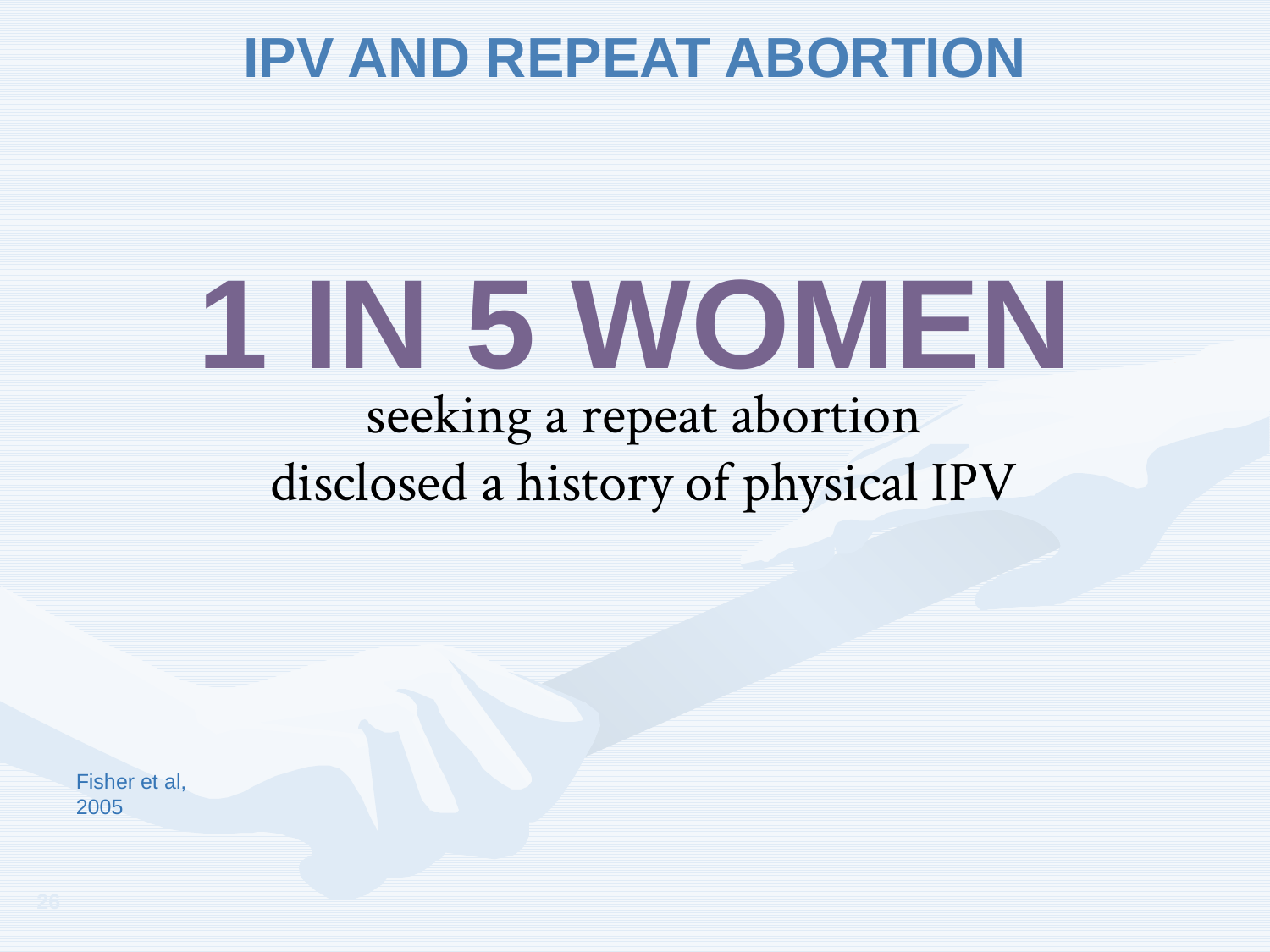

IPV AND REPEAT ABORTION
1 IN 5 WOMEN
seeking a repeat abortion
disclosed a history of physical IPV

Fisher et al, 2005
26